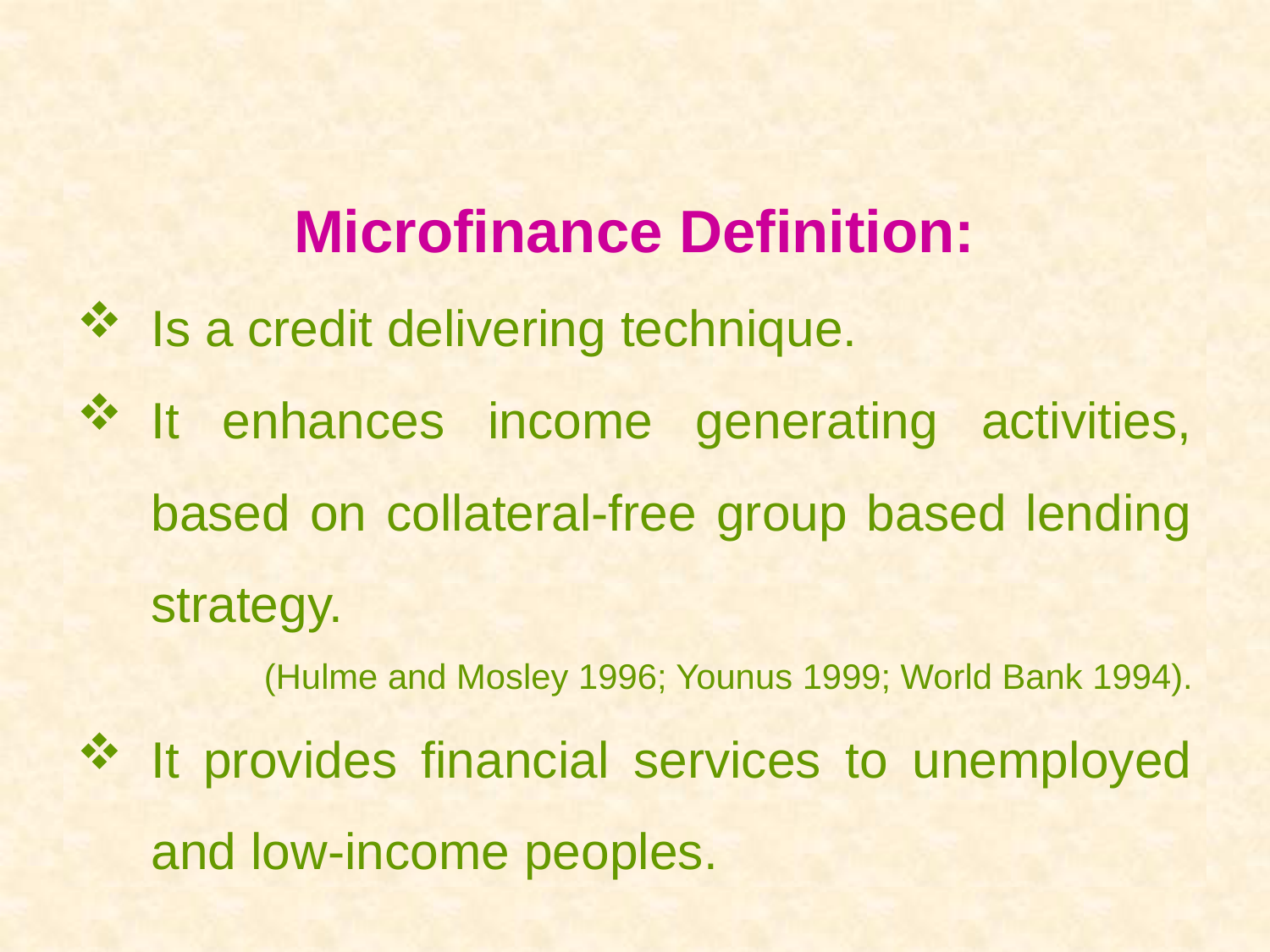

Microfinance Definition:
Is a credit delivering technique.
It enhances income generating activities, based on collateral-free group based lending strategy.
(Hulme and Mosley 1996; Younus 1999; World Bank 1994).
It provides financial services to unemployed and low-income peoples.